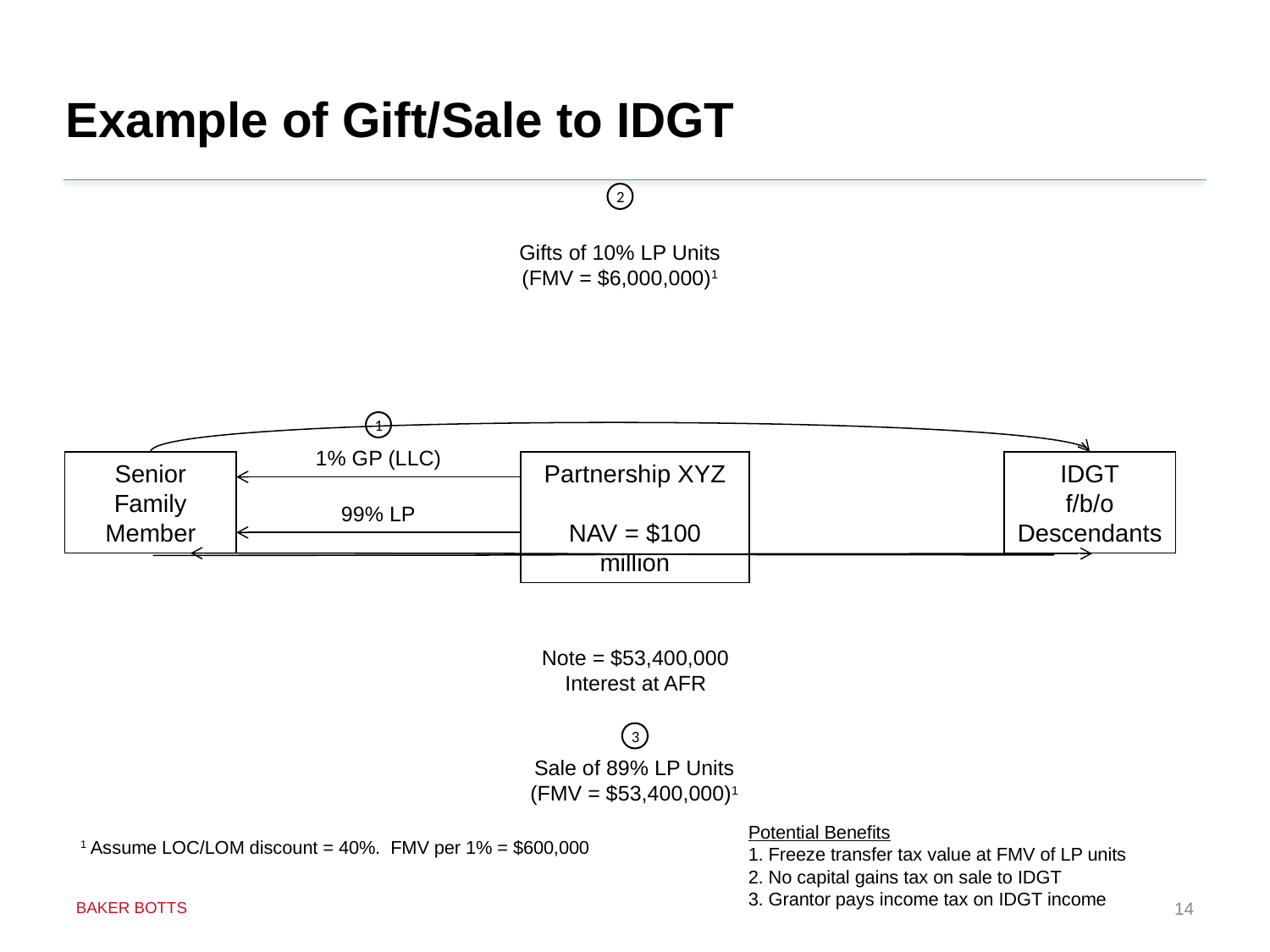

# Example of Gift/Sale to IDGT
2
Gifts of 10% LP Units
(FMV = $6,000,000)1
1
1% GP (LLC)
Senior
Family
Member
Partnership XYZ

NAV = $100 million
IDGT
f/b/o Descendants
99% LP
Note = $53,400,000
Interest at AFR
3
Sale of 89% LP Units
(FMV = $53,400,000)1
Potential Benefits
1. Freeze transfer tax value at FMV of LP units
2. No capital gains tax on sale to IDGT
3. Grantor pays income tax on IDGT income
1 Assume LOC/LOM discount = 40%.  FMV per 1% = $600,000
14
BAKER BOTTS